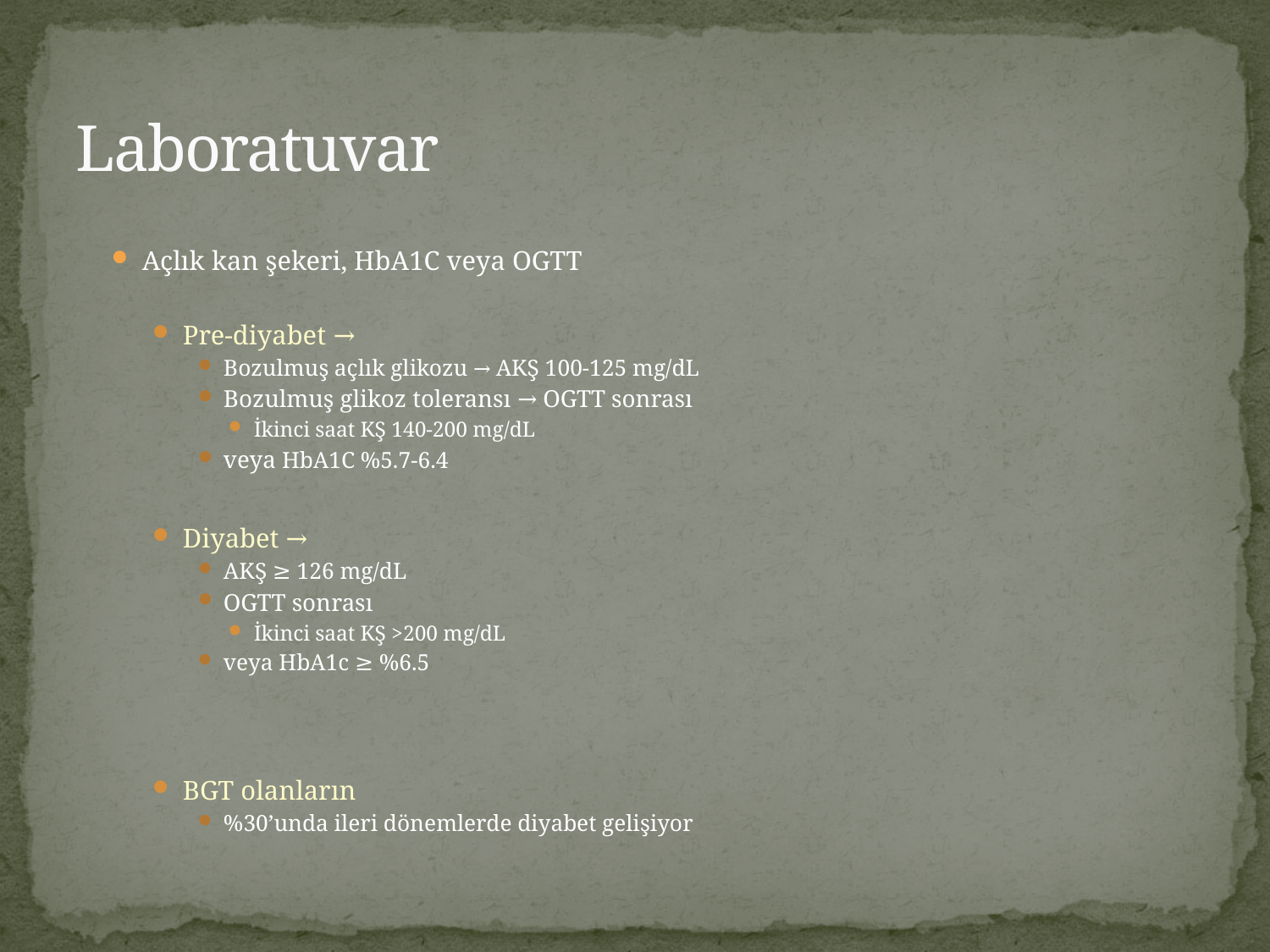

# Laboratuvar
Açlık kan şekeri, HbA1C veya OGTT

Pre-diyabet →
Bozulmuş açlık glikozu → AKŞ 100-125 mg/dL
Bozulmuş glikoz toleransı → OGTT sonrası
İkinci saat KŞ 140-200 mg/dL
veya HbA1C %5.7-6.4

Diyabet →
AKŞ ≥ 126 mg/dL
OGTT sonrası
İkinci saat KŞ >200 mg/dL
veya HbA1c ≥ %6.5

BGT olanların
%30’unda ileri dönemlerde diyabet gelişiyor